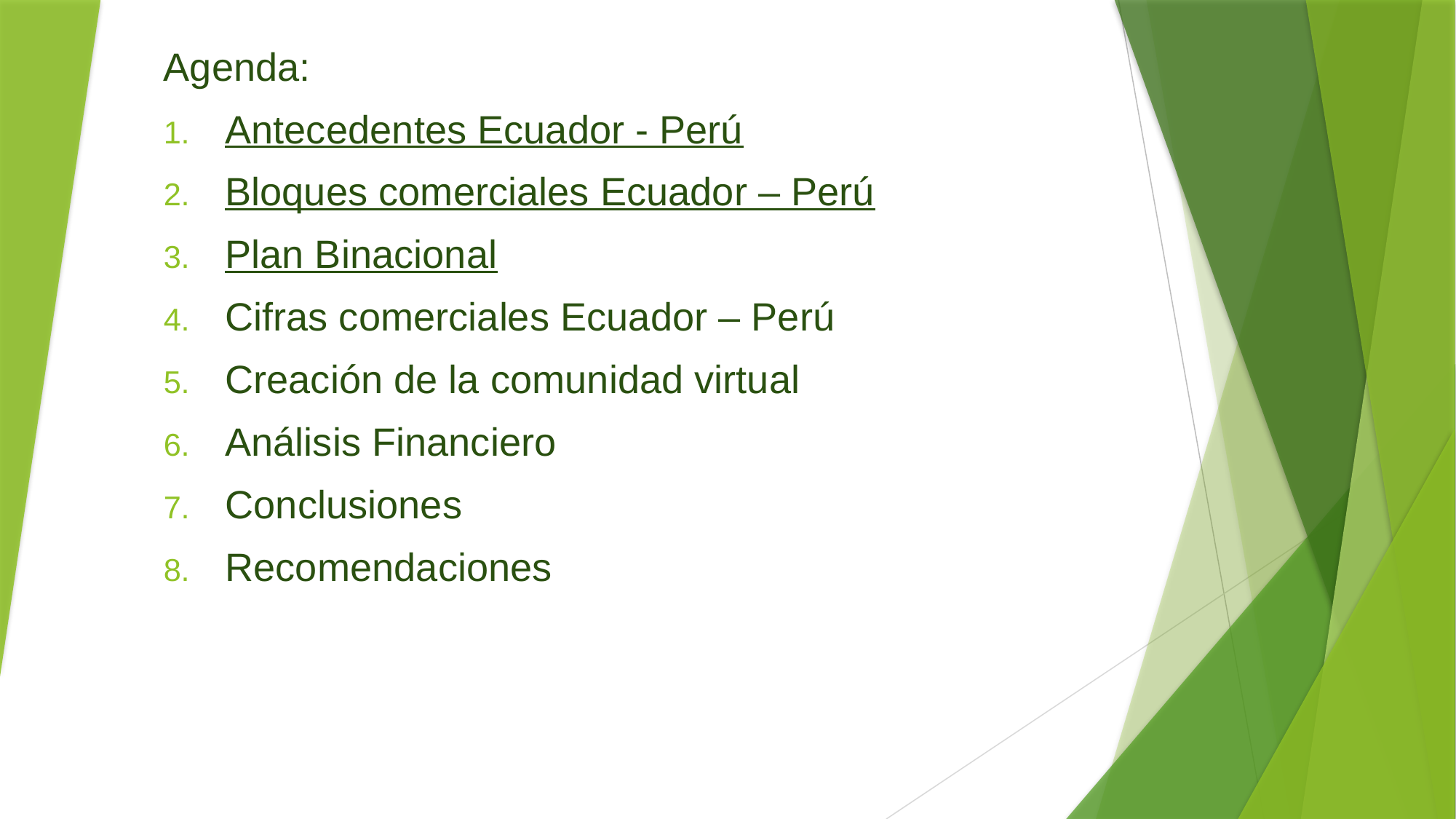

Agenda:
Antecedentes Ecuador - Perú
Bloques comerciales Ecuador – Perú
Plan Binacional
Cifras comerciales Ecuador – Perú
Creación de la comunidad virtual
Análisis Financiero
Conclusiones
Recomendaciones